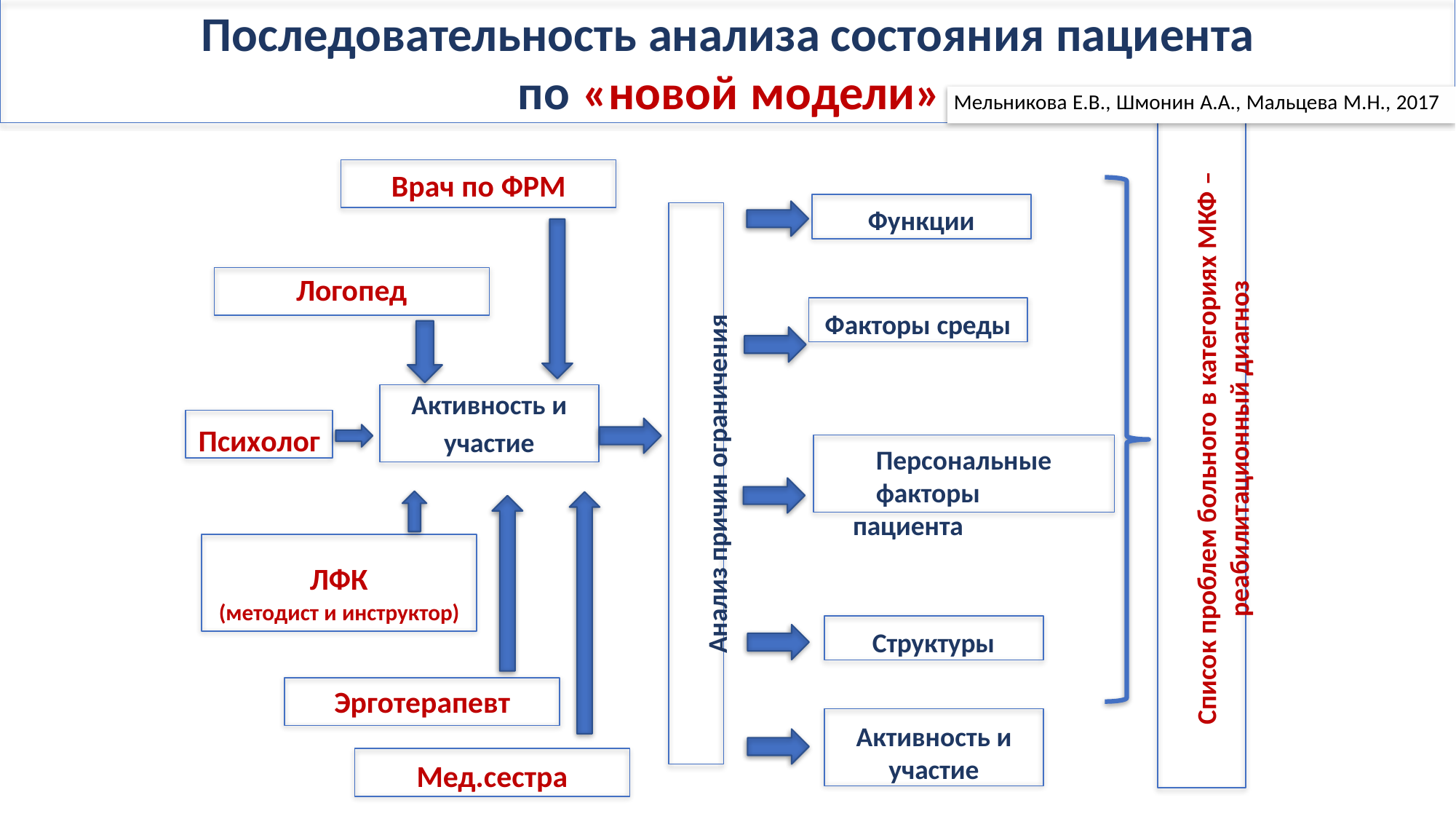

Последовательность анализа состояния пациента
по «новой модели» Мельникова Е.В., Шмонин А.А., Мальцева М.Н., 2017

Врач по ФРМ
Функции

Логопед
Факторы среды

Активность и

Психолог

ЛФК

участие
реабилитационный диагноз
Список проблем больного в категориях МКФ –

Персональные
факторы пациента
Анализ причин ограничения

(методист и инструктор)

Структуры

Эрготерапевт

Активность и
участие

Мед.сестра